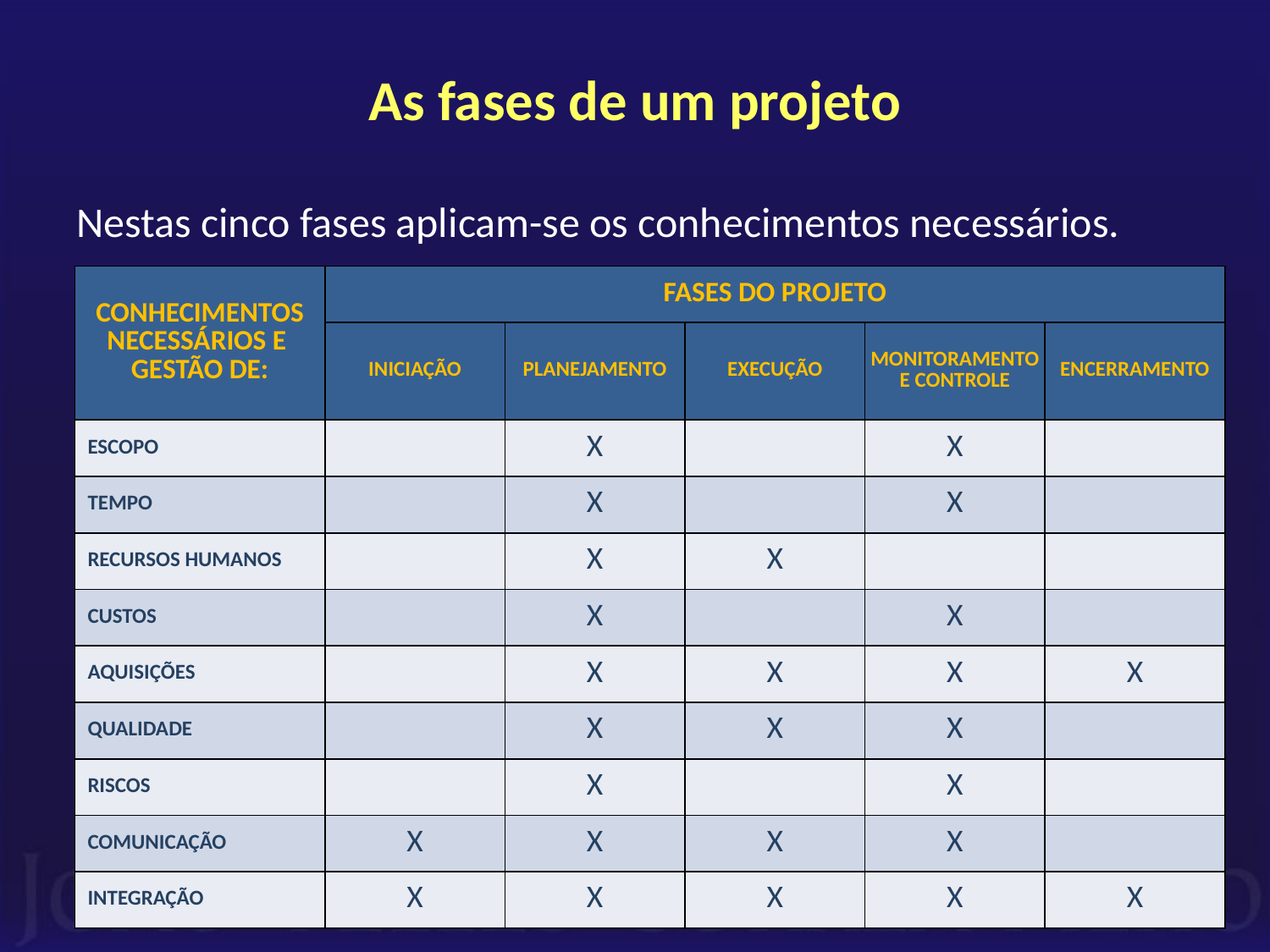

# As fases de um projeto
Nestas cinco fases aplicam-se os conhecimentos necessários.
| CONHECIMENTOS NECESSÁRIOS E GESTÃO DE: | FASES DO PROJETO |  |  |  |  |
| --- | --- | --- | --- | --- | --- |
|  | INICIAÇÃO | PLANEJAMENTO | EXECUÇÃO | MONITORAMENTO E CONTROLE | ENCERRAMENTO |
| ESCOPO |  | X |  | X |  |
| TEMPO |  | X |  | X |  |
| RECURSOS HUMANOS |  | X | X |  |  |
| CUSTOS |  | X |  | X |  |
| AQUISIÇÕES |  | X | X | X | X |
| QUALIDADE |  | X | X | X |  |
| RISCOS |  | X |  | X |  |
| COMUNICAÇÃO | X | X | X | X |  |
| INTEGRAÇÃO | X | X | X | X | X |